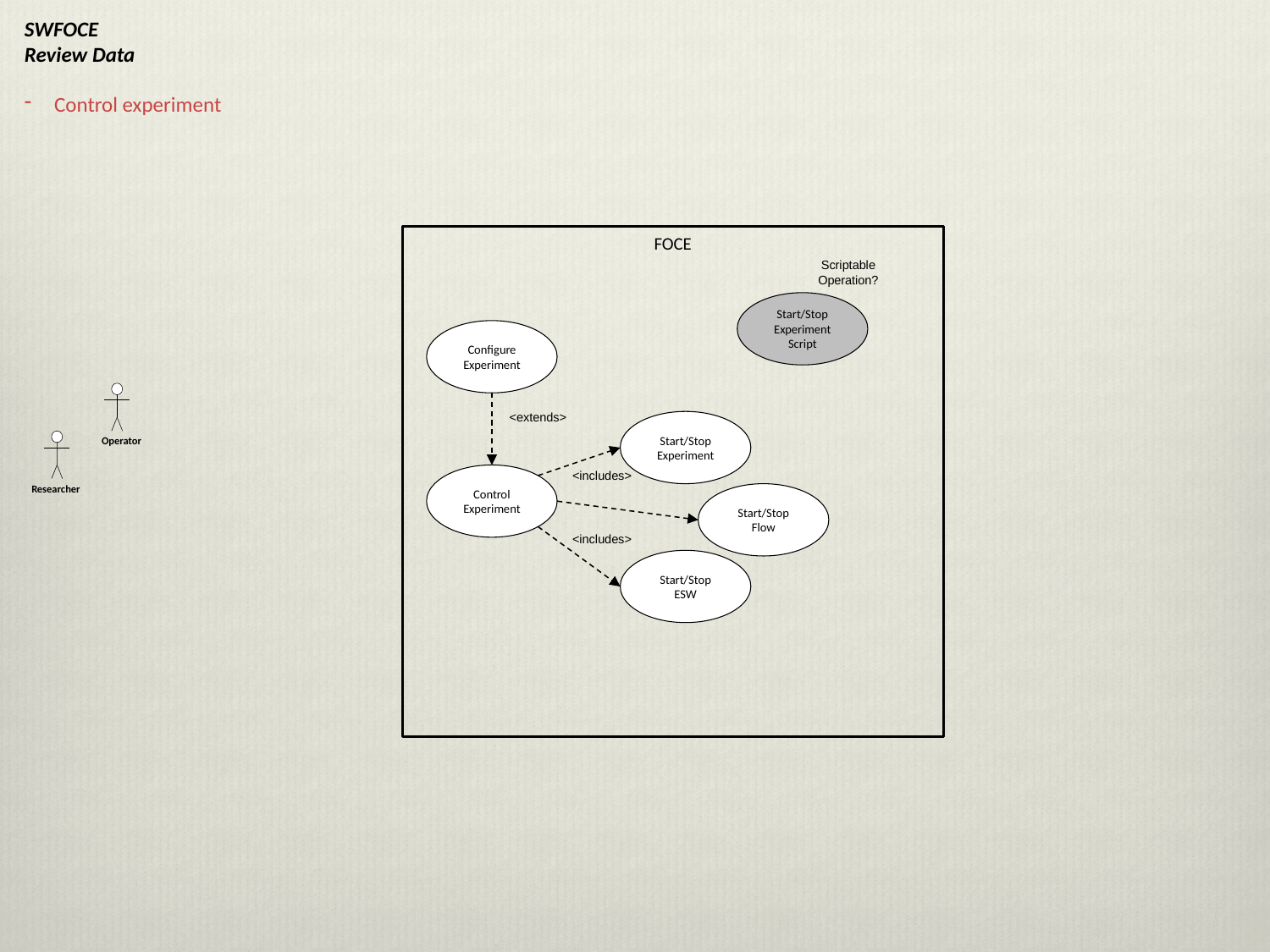

SWFOCE
Review Data

Control experiment
FOCE
Scriptable Operation?
Start/Stop
Experiment
Script
Configure
Experiment

Operator
<extends>
Start/Stop
Experiment

Researcher
<includes>
Control
Experiment
Start/Stop
Flow
<includes>
Start/Stop
ESW